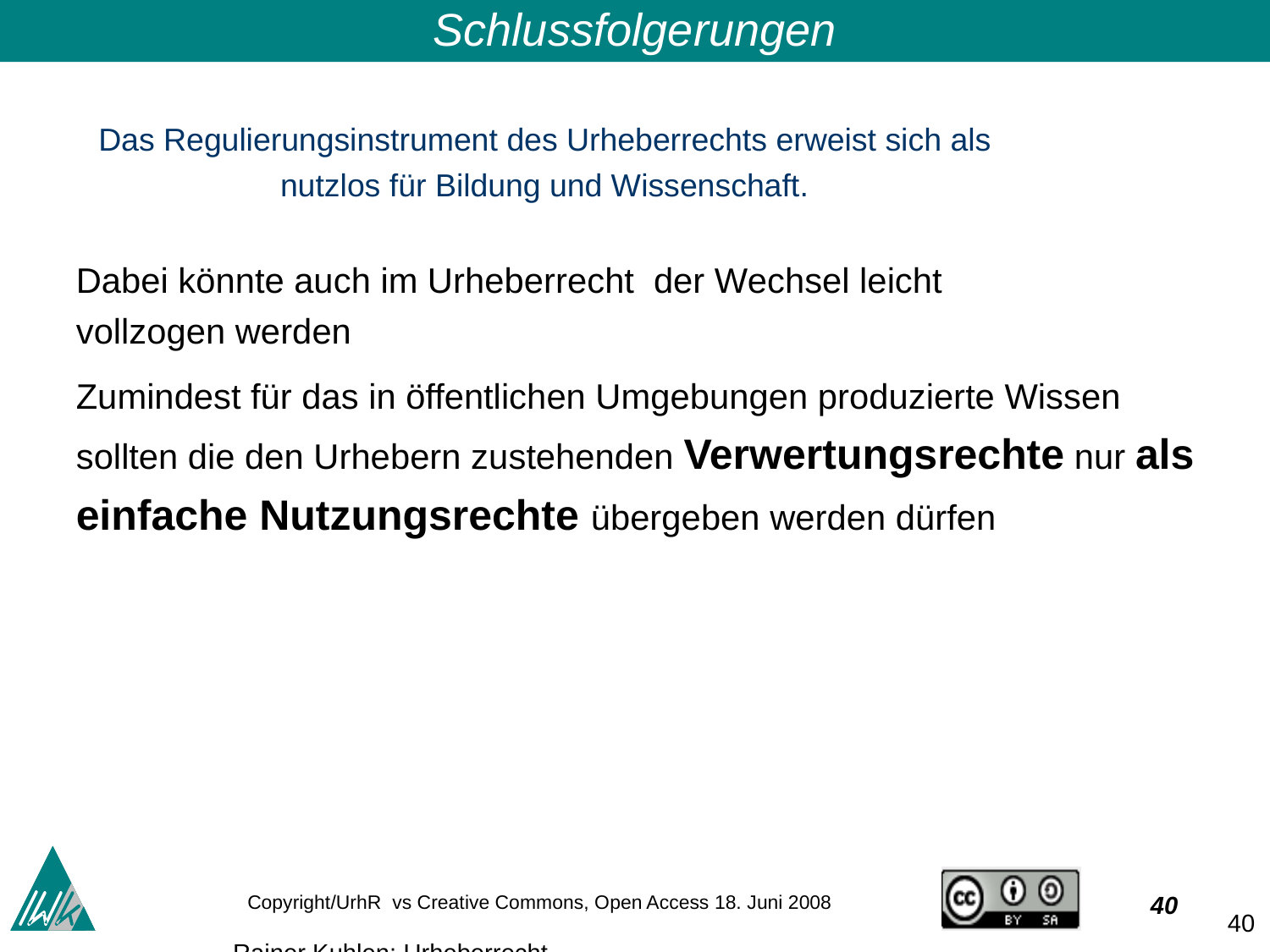

Schlussfolgerungen
Das Regulierungsinstrument des Urheberrechts erweist sich als nutzlos für Bildung und Wissenschaft.
Dabei könnte auch im Urheberrecht  der Wechsel leicht vollzogen werden
Zumindest für das in öffentlichen Umgebungen produzierte Wissen sollten die den Urhebern zustehenden Verwertungsrechte nur als einfache Nutzungsrechte übergeben werden dürfen
40
Rainer Kuhlen: Urheberrecht Verknappungsinstrument